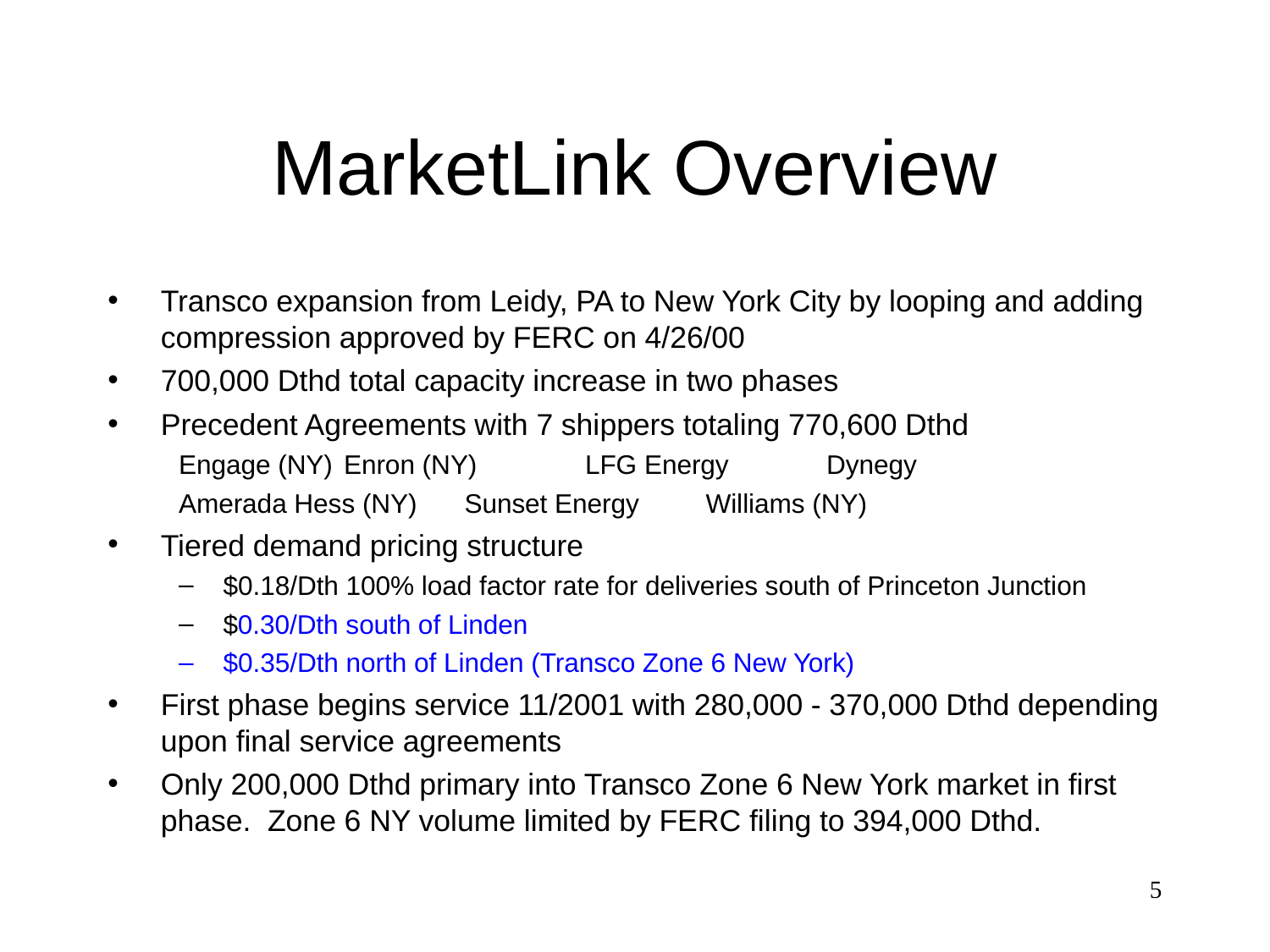

# MarketLink Overview
Transco expansion from Leidy, PA to New York City by looping and adding compression approved by FERC on 4/26/00
700,000 Dthd total capacity increase in two phases
Precedent Agreements with 7 shippers totaling 770,600 Dthd
Engage (NY)		Enron (NY)	LFG Energy	Dynegy
Amerada Hess (NY)	Sunset Energy	Williams (NY)
Tiered demand pricing structure
$0.18/Dth 100% load factor rate for deliveries south of Princeton Junction
$0.30/Dth south of Linden
$0.35/Dth north of Linden (Transco Zone 6 New York)
First phase begins service 11/2001 with 280,000 - 370,000 Dthd depending upon final service agreements
Only 200,000 Dthd primary into Transco Zone 6 New York market in first phase.  Zone 6 NY volume limited by FERC filing to 394,000 Dthd.
5